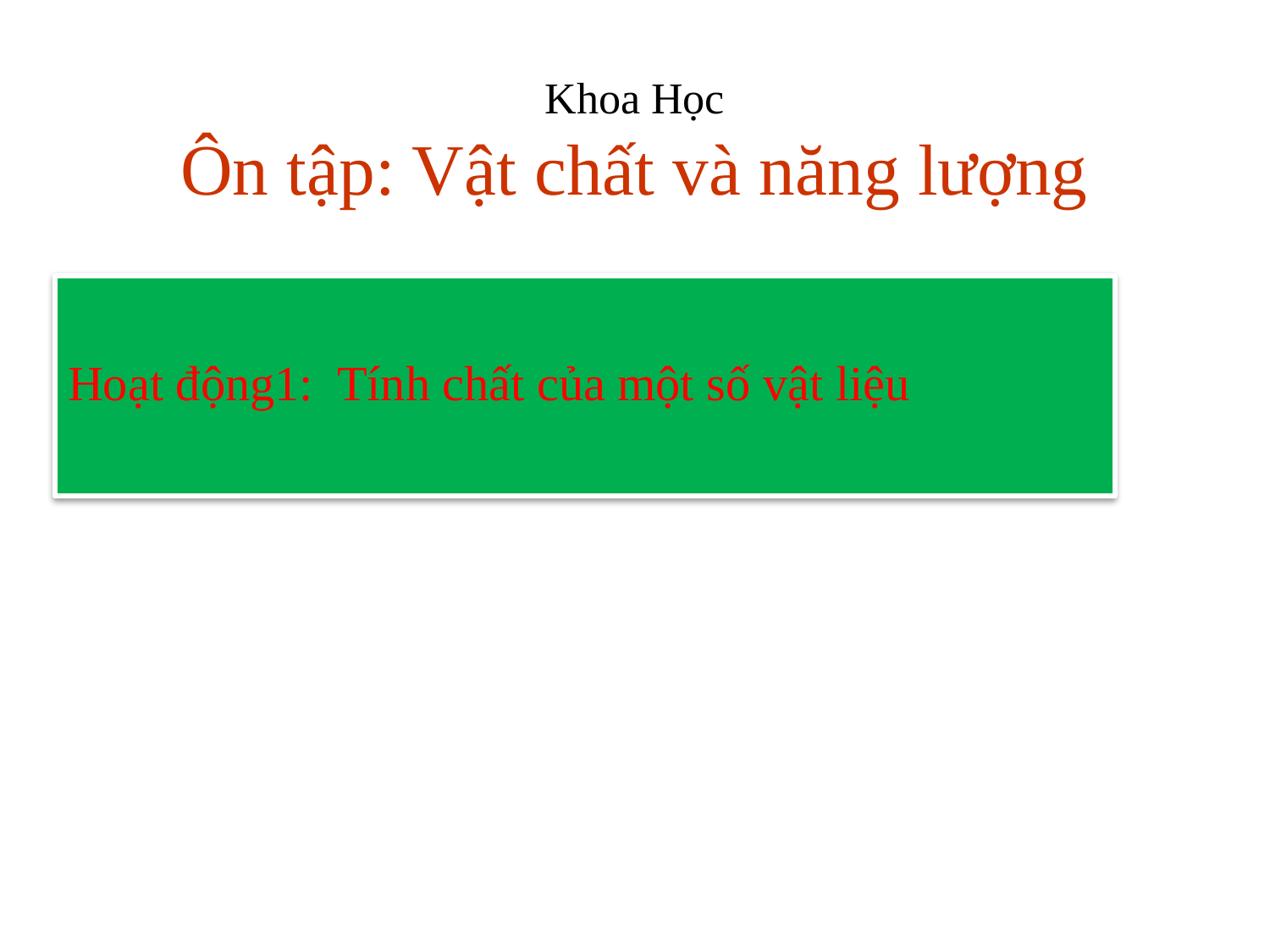

# Khoa Học Ôn tập: Vật chất và năng lượng

Hoạt động1:  Tính chất của một số vật liệu